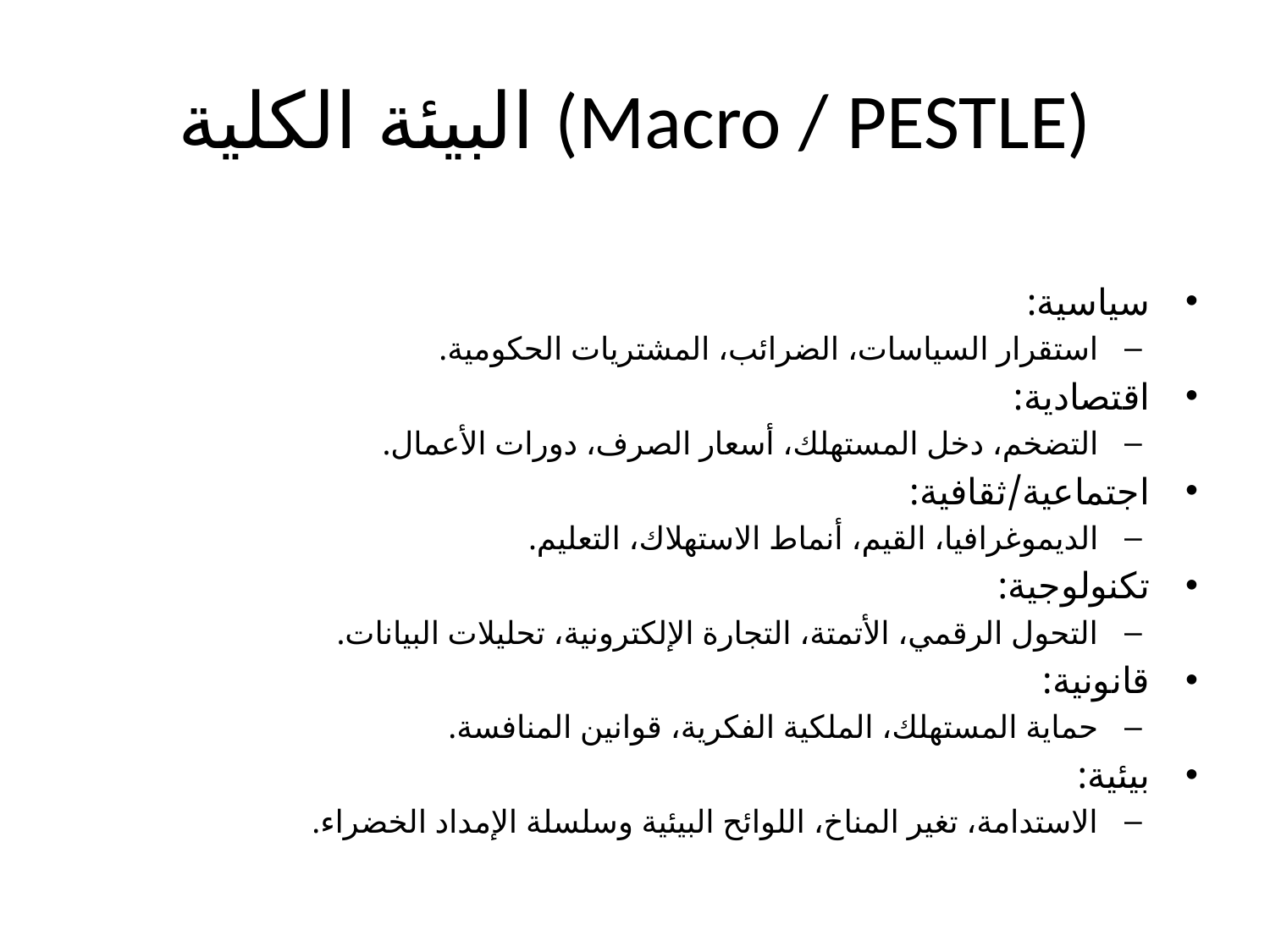

# البيئة الكلية (Macro / PESTLE)

سياسية:
استقرار السياسات، الضرائب، المشتريات الحكومية.
اقتصادية:
التضخم، دخل المستهلك، أسعار الصرف، دورات الأعمال.
اجتماعية/ثقافية:
الديموغرافيا، القيم، أنماط الاستهلاك، التعليم.
تكنولوجية:
التحول الرقمي، الأتمتة، التجارة الإلكترونية، تحليلات البيانات.
قانونية:
حماية المستهلك، الملكية الفكرية، قوانين المنافسة.
بيئية:
الاستدامة، تغير المناخ، اللوائح البيئية وسلسلة الإمداد الخضراء.